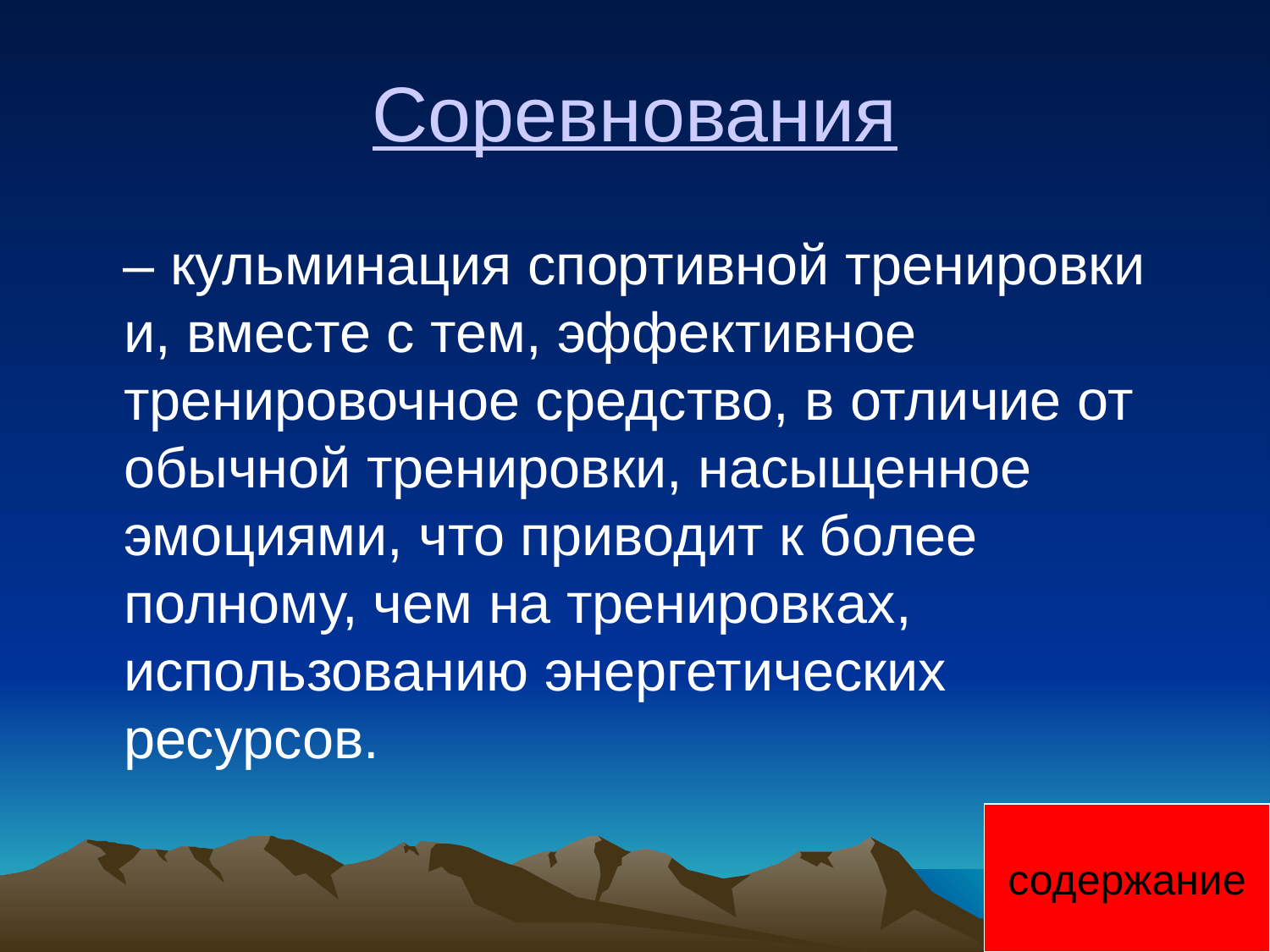

Соревнования
   – кульминация спортивной тренировки и, вместе с тем, эффективное тренировочное средство, в отличие от обычной тренировки, насыщенное эмоциями, что приводит к более полному, чем на тренировках, использованию энергетических ресурсов.
содержание